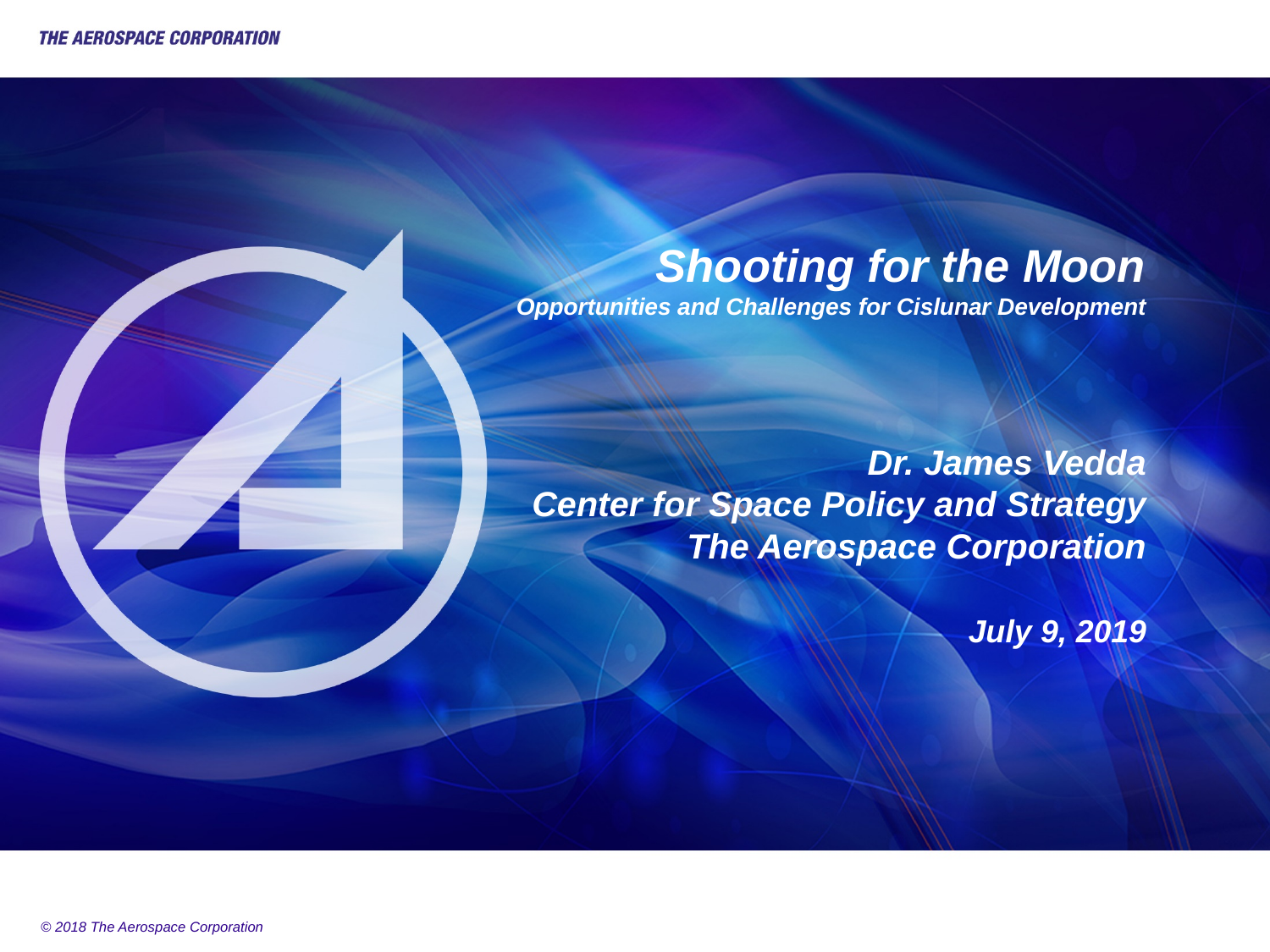

# Shooting for the Moon Opportunities and Challenges for Cislunar Development
Dr. James Vedda
Center for Space Policy and Strategy
The Aerospace Corporation
July 9, 2019